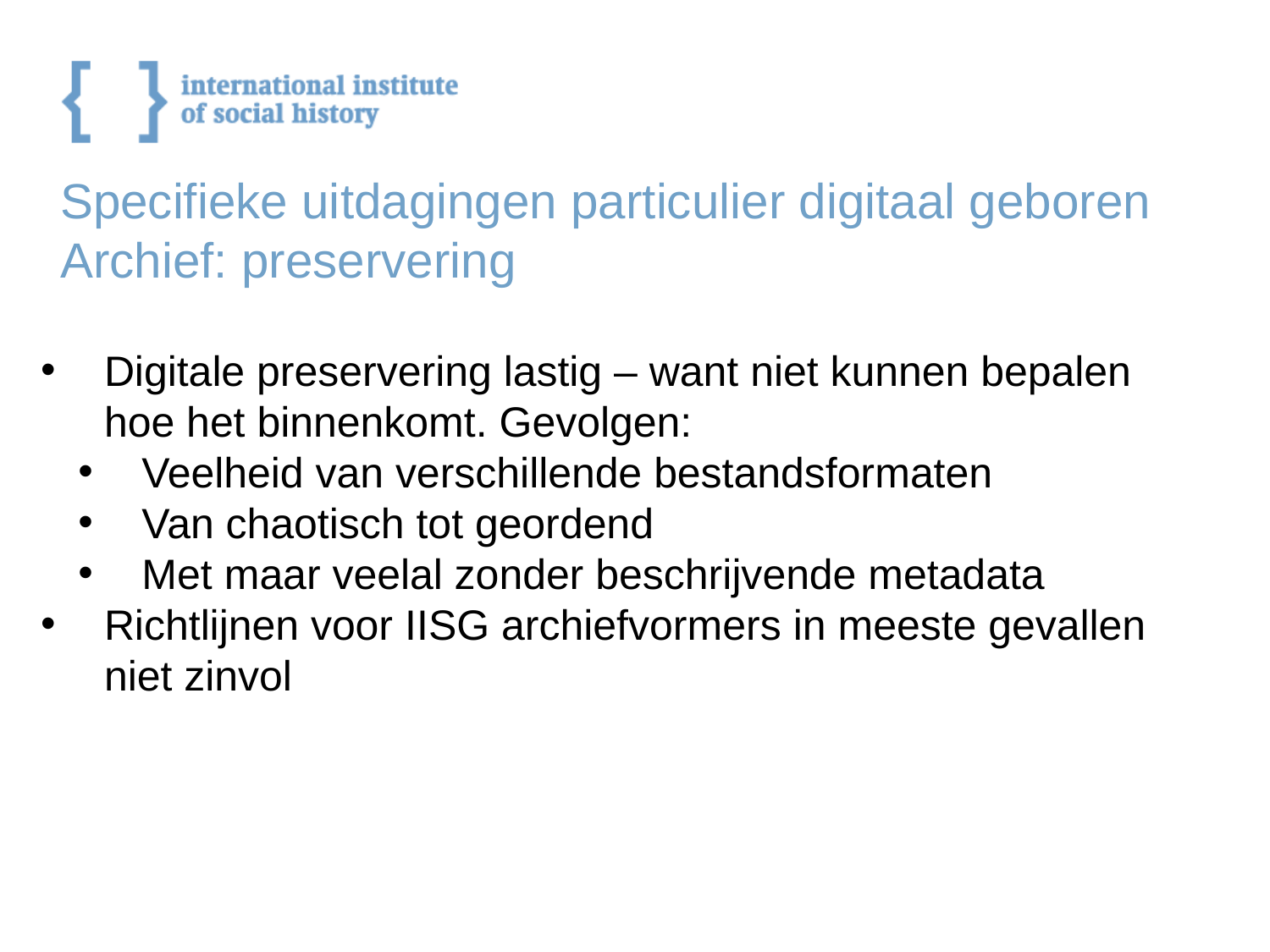

#
Specifieke uitdagingen particulier digitaal geboren
Archief: preservering

Digitale preservering lastig – want niet kunnen bepalen hoe het binnenkomt. Gevolgen:
Veelheid van verschillende bestandsformaten
Van chaotisch tot geordend
Met maar veelal zonder beschrijvende metadata
Richtlijnen voor IISG archiefvormers in meeste gevallen niet zinvol